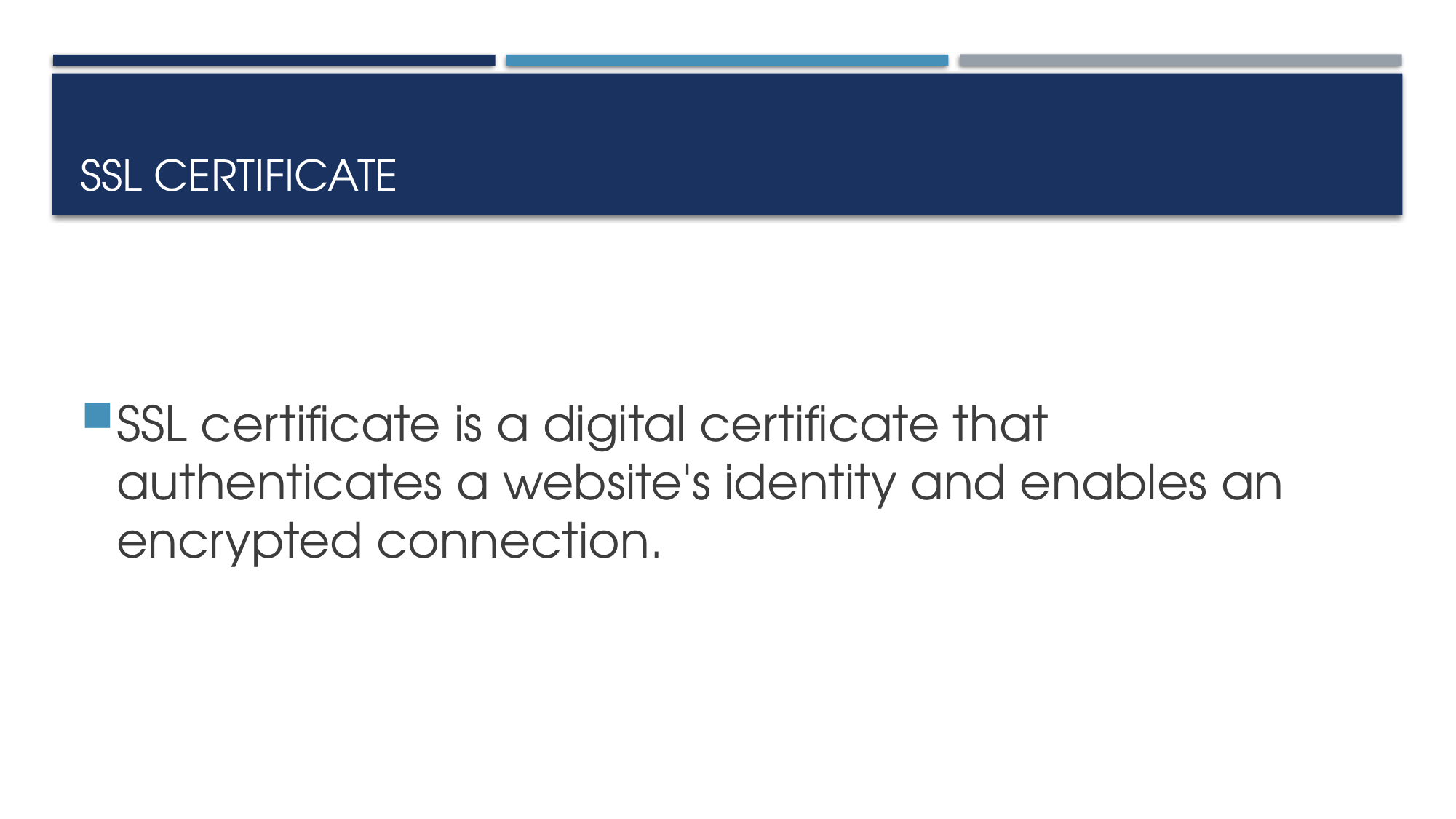

# SSL certificate
SSL certificate is a digital certificate that authenticates a website's identity and enables an encrypted connection.